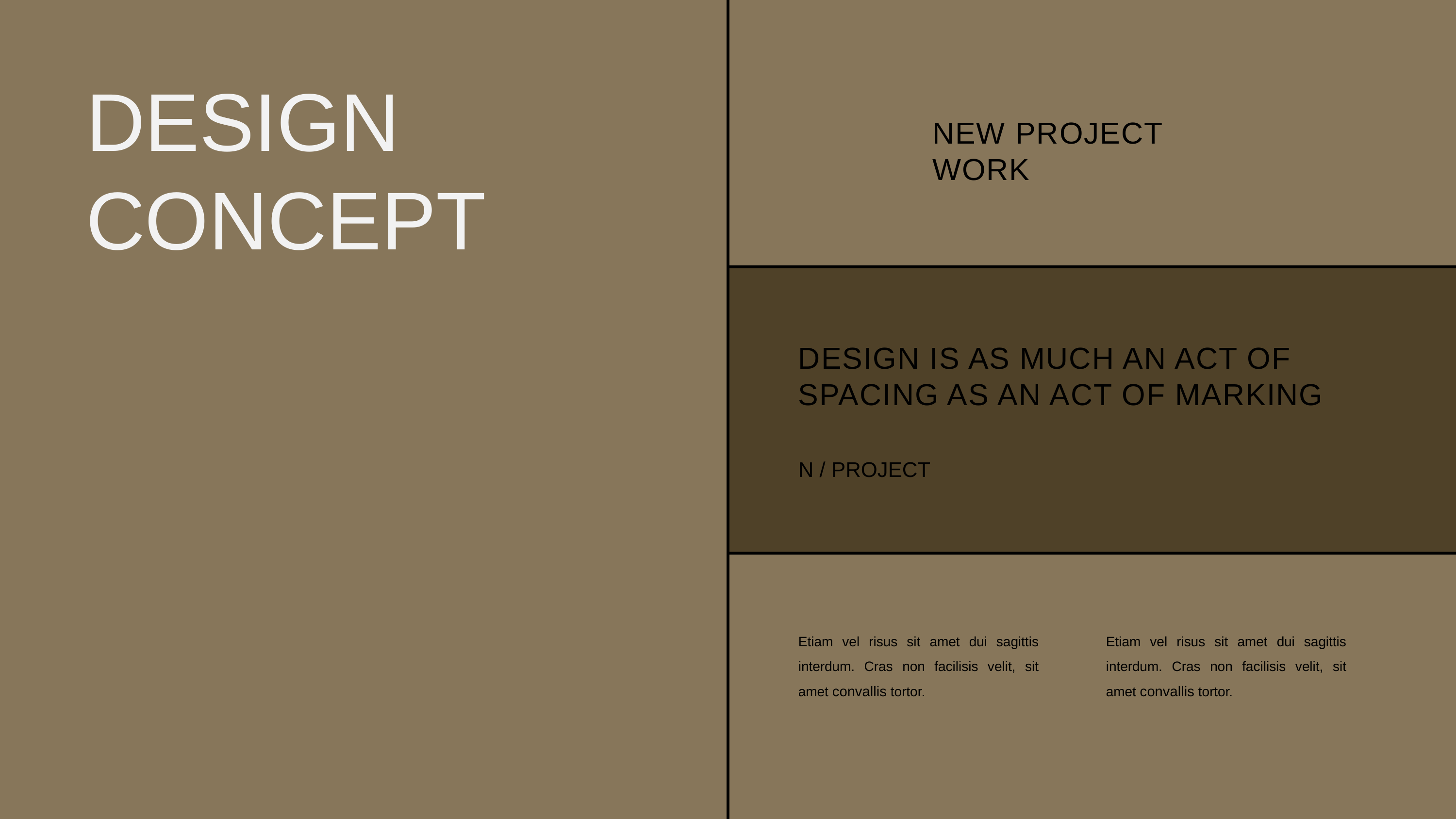

DESIGN
CONCEPT
NEW PROJECT WORK

DESIGN IS AS MUCH AN ACT OF SPACING AS AN ACT OF MARKING
N / PROJECT
Etiam vel risus sit amet dui sagittis interdum. Cras non facilisis velit, sit amet convallis tortor.
Etiam vel risus sit amet dui sagittis interdum. Cras non facilisis velit, sit amet convallis tortor.